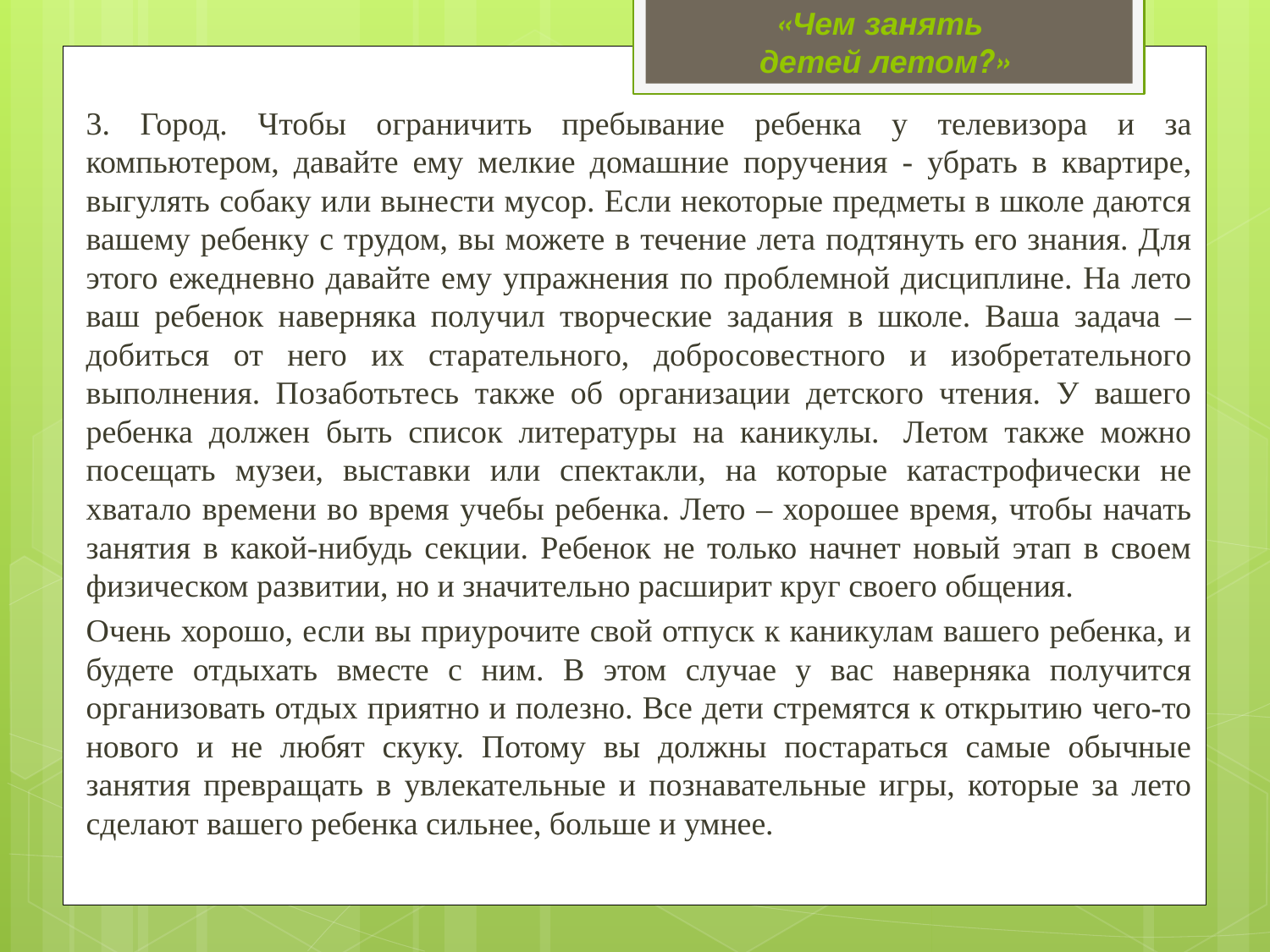

# «Чем занять детей летом?»
	3. Город. Чтобы ограничить пребывание ребенка у телевизора и за компьютером, давайте ему мелкие домашние поручения - убрать в квартире, выгулять собаку или вынести мусор. Если некоторые предметы в школе даются вашему ребенку с трудом, вы можете в течение лета подтянуть его знания. Для этого ежедневно давайте ему упражнения по проблемной дисциплине. На лето ваш ребенок наверняка получил творческие задания в школе. Ваша задача – добиться от него их старательного, добросовестного и изобретательного выполнения. Позаботьтесь также об организации детского чтения. У вашего ребенка должен быть список литературы на каникулы.  Летом также можно посещать музеи, выставки или спектакли, на которые катастрофически не хватало времени во время учебы ребенка. Лето – хорошее время, чтобы начать занятия в какой-нибудь секции. Ребенок не только начнет новый этап в своем физическом развитии, но и значительно расширит круг своего общения.
	Очень хорошо, если вы приурочите свой отпуск к каникулам вашего ребенка, и будете отдыхать вместе с ним. В этом случае у вас наверняка получится организовать отдых приятно и полезно. Все дети стремятся к открытию чего-то нового и не любят скуку. Потому вы должны постараться самые обычные занятия превращать в увлекательные и познавательные игры, которые за лето сделают вашего ребенка сильнее, больше и умнее.